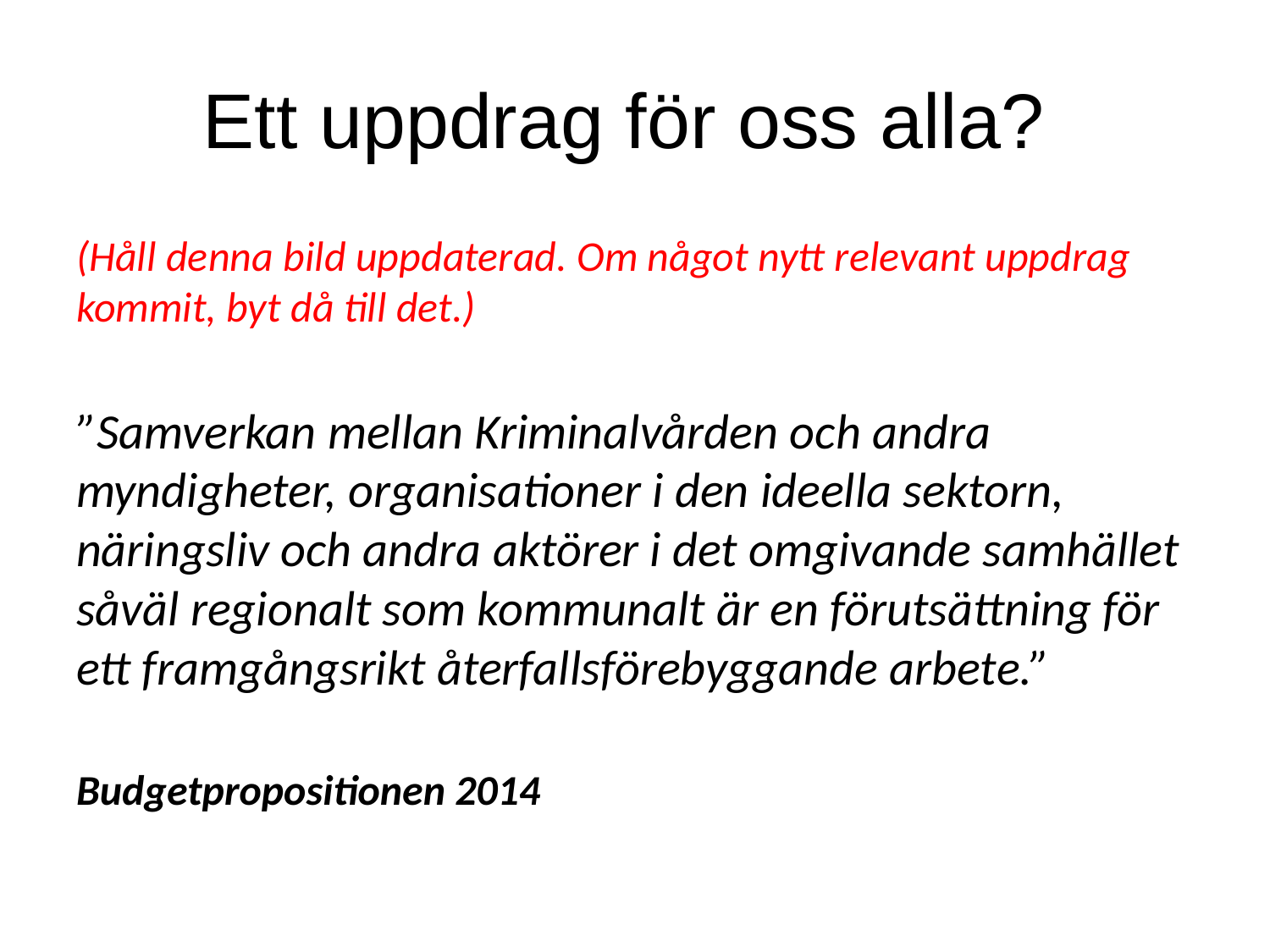

# Ett uppdrag för oss alla?
(Håll denna bild uppdaterad. Om något nytt relevant uppdrag kommit, byt då till det.)

”Samverkan mellan Kriminalvården och andra myndigheter, organisationer i den ideella sektorn, näringsliv och andra aktörer i det omgivande samhället såväl regionalt som kommunalt är en förutsättning för ett framgångsrikt återfallsförebyggande arbete.”

Budgetpropositionen 2014